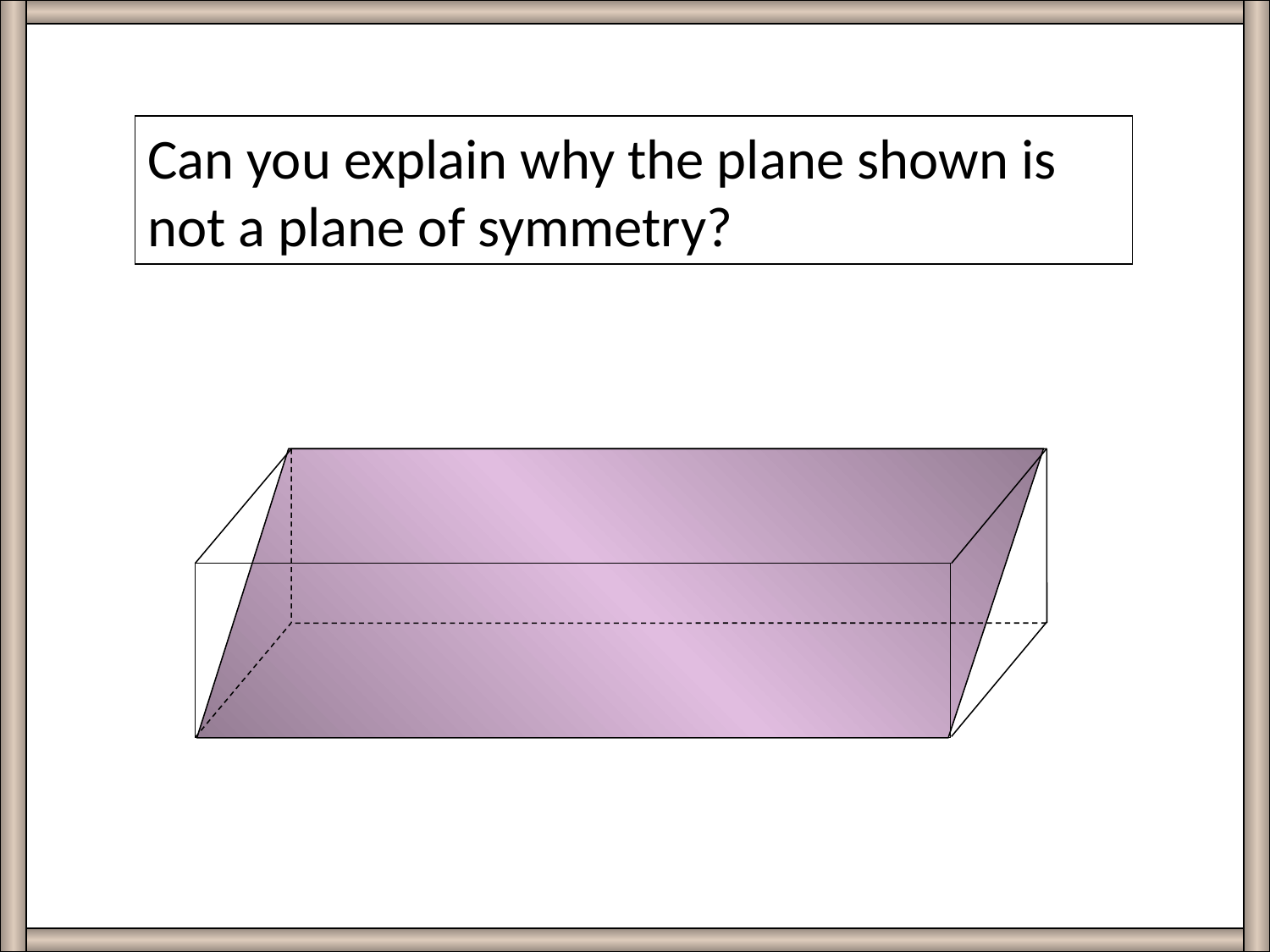

Can you explain why the plane shown is not a plane of symmetry?

No Diagonal